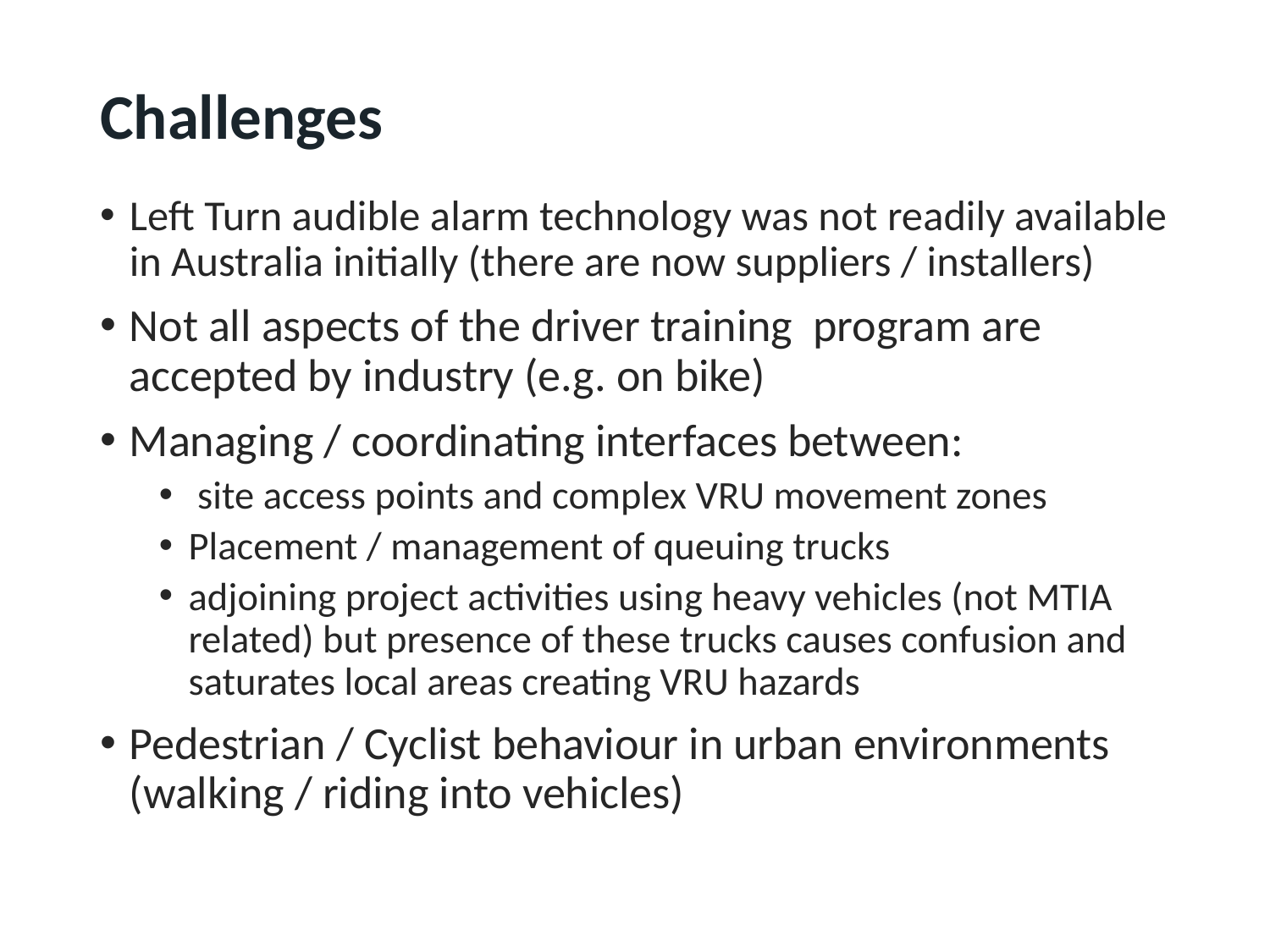

# Challenges
Left Turn audible alarm technology was not readily available in Australia initially (there are now suppliers / installers)
Not all aspects of the driver training  program are accepted by industry (e.g. on bike)
Managing / coordinating interfaces between:
 site access points and complex VRU movement zones
Placement / management of queuing trucks
adjoining project activities using heavy vehicles (not MTIA related) but presence of these trucks causes confusion and saturates local areas creating VRU hazards
Pedestrian / Cyclist behaviour in urban environments (walking / riding into vehicles)